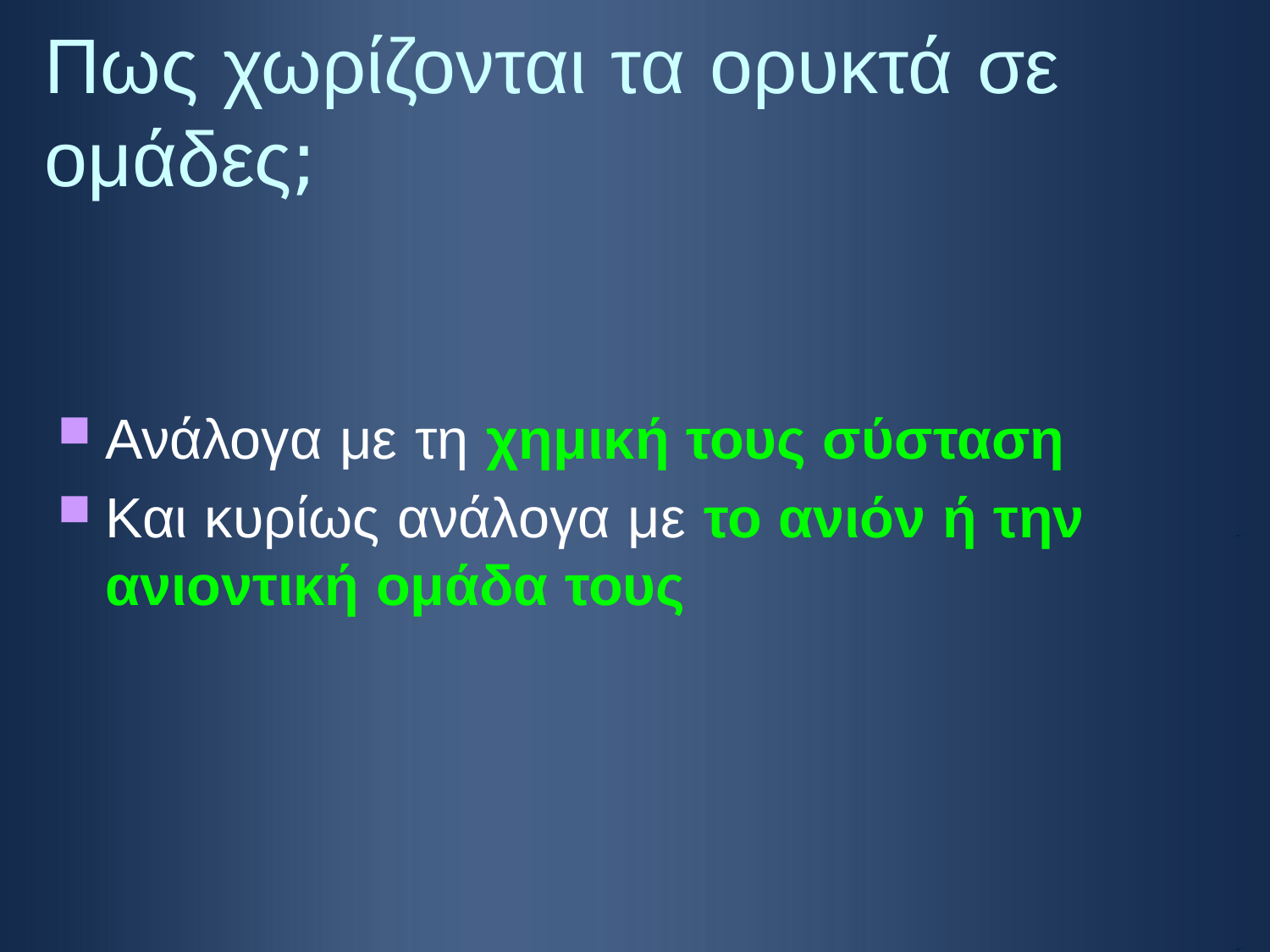

# Πως χωρίζονται τα ορυκτά σε ομάδες;
Ανάλογα με τη χημική τους σύσταση
Και κυρίως ανάλογα με το ανιόν ή την ανιοντική ομάδα τους